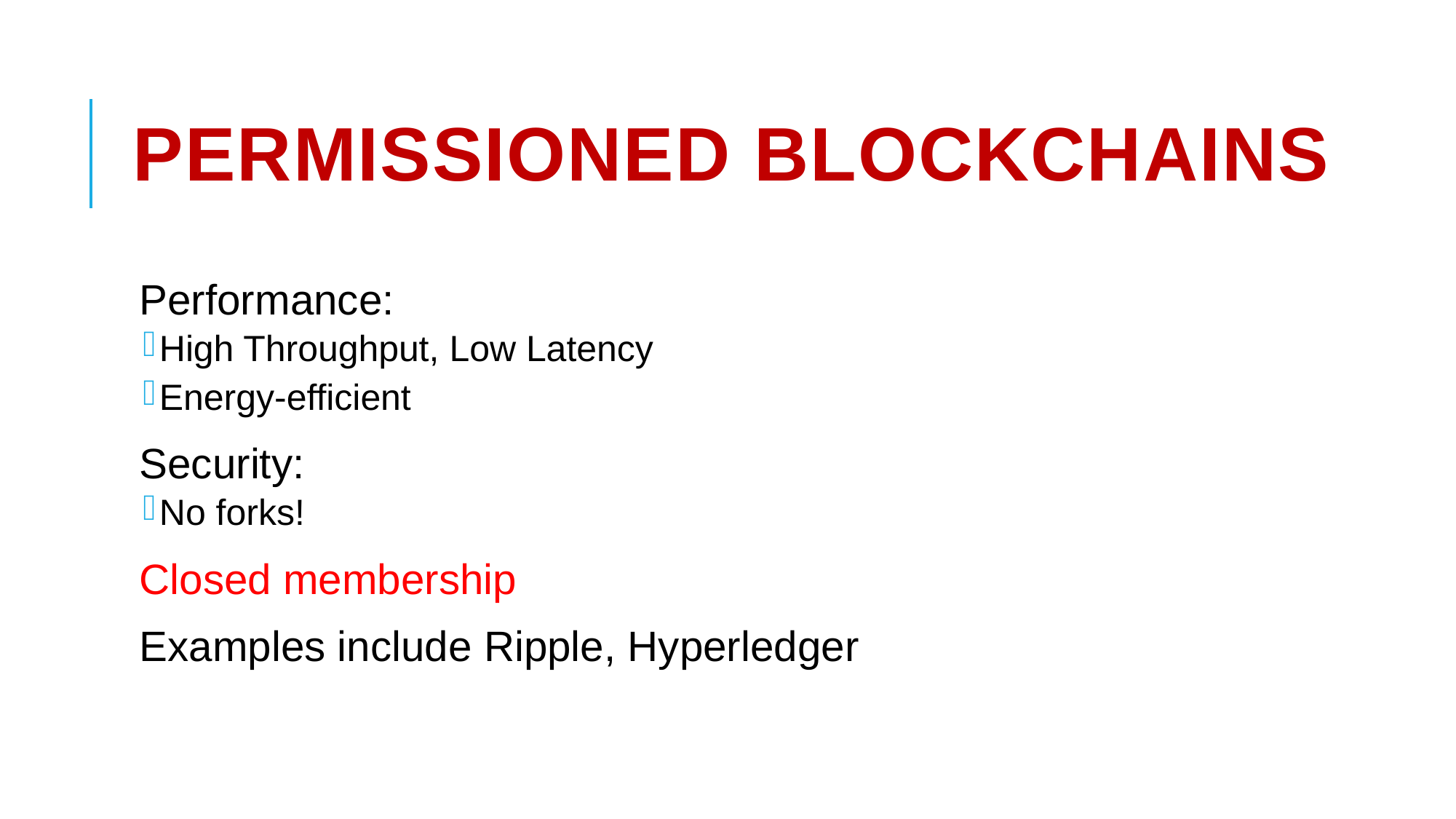

# Permissioned Blockchains
Performance:
High Throughput, Low Latency
Energy-efficient
Security:
No forks!
Closed membership
Examples include Ripple, Hyperledger